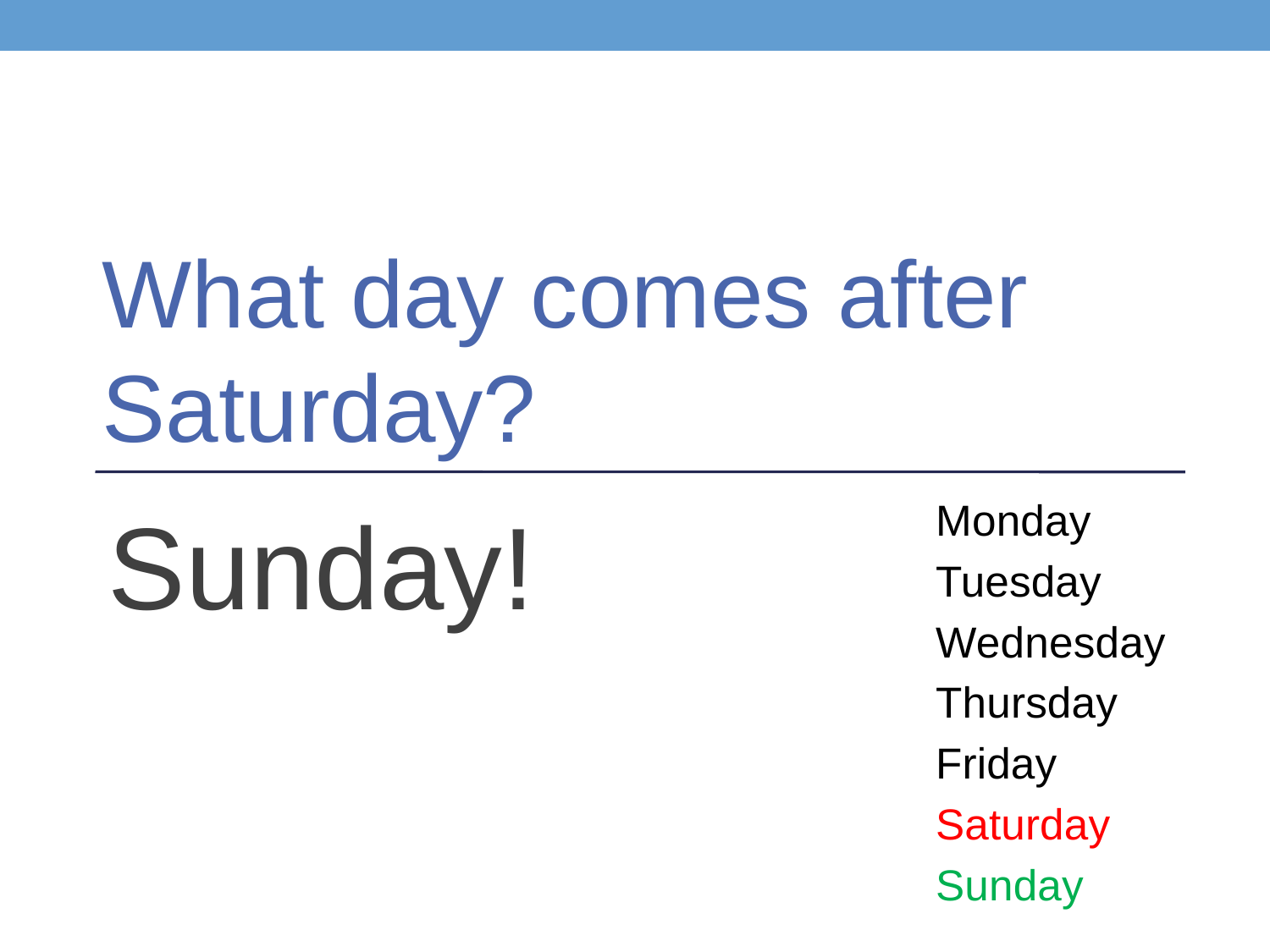

What day comes after Saturday?
Monday
Tuesday
Wednesday
Thursday
Friday
Saturday
Sunday

Sunday!